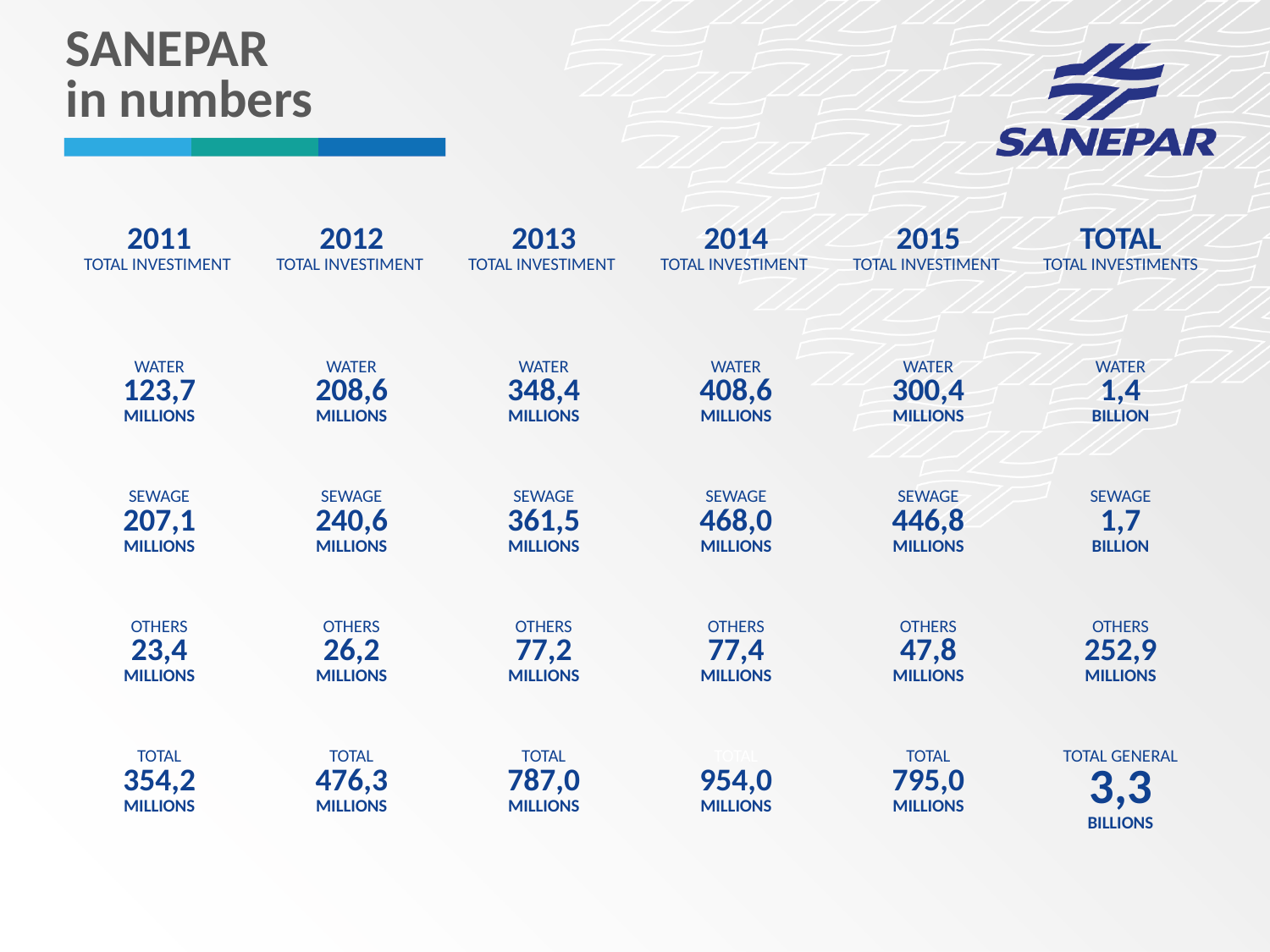

SANEPAR
in numbers
| 2011 TOTAL INVESTIMENT | 2012 TOTAL INVESTIMENT | 2013 TOTAL INVESTIMENT | 2014 TOTAL INVESTIMENT | 2015 TOTAL INVESTIMENT | TOTAL TOTAL INVESTIMENTS |
| --- | --- | --- | --- | --- | --- |
| WATER 123,7 MILLIONS | WATER 208,6 MILLIONS | WATER 348,4 MILLIONS | WATER 408,6 MILLIONS | WATER 300,4 MILLIONS | WATER 1,4 BILLION |
| SEWAGE 207,1 MILLIONS | SEWAGE 240,6 MILLIONS | SEWAGE 361,5 MILLIONS | SEWAGE 468,0 MILLIONS | SEWAGE 446,8 MILLIONS | SEWAGE 1,7 BILLION |
| OTHERS 23,4 MILLIONS | OTHERS 26,2 MILLIONS | OTHERS 77,2 MILLIONS | OTHERS 77,4 MILLIONS | OTHERS 47,8 MILLIONS | OTHERS 252,9 MILLIONS |
| TOTAL 354,2 MILLIONS | TOTAL 476,3 MILLIONS | TOTAL 787,0 MILLIONS | TOTAL 954,0 MILLIONS | TOTAL 795,0 MILLIONS | TOTAL GENERAL 3,3 BILLIONS |